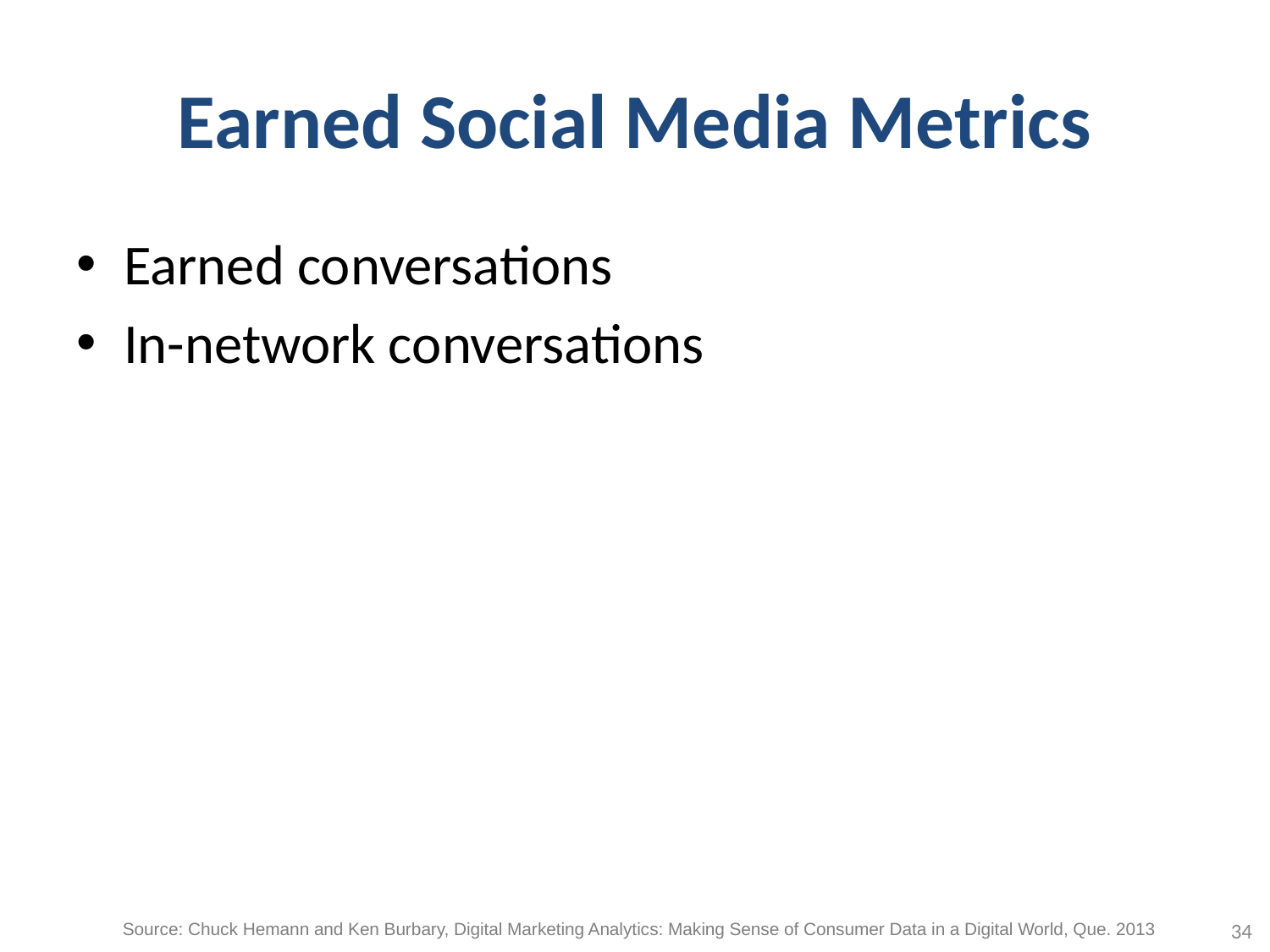

# Earned Social Media Metrics
Earned conversations
In-network conversations
34
Source: Chuck Hemann and Ken Burbary, Digital Marketing Analytics: Making Sense of Consumer Data in a Digital World, Que. 2013